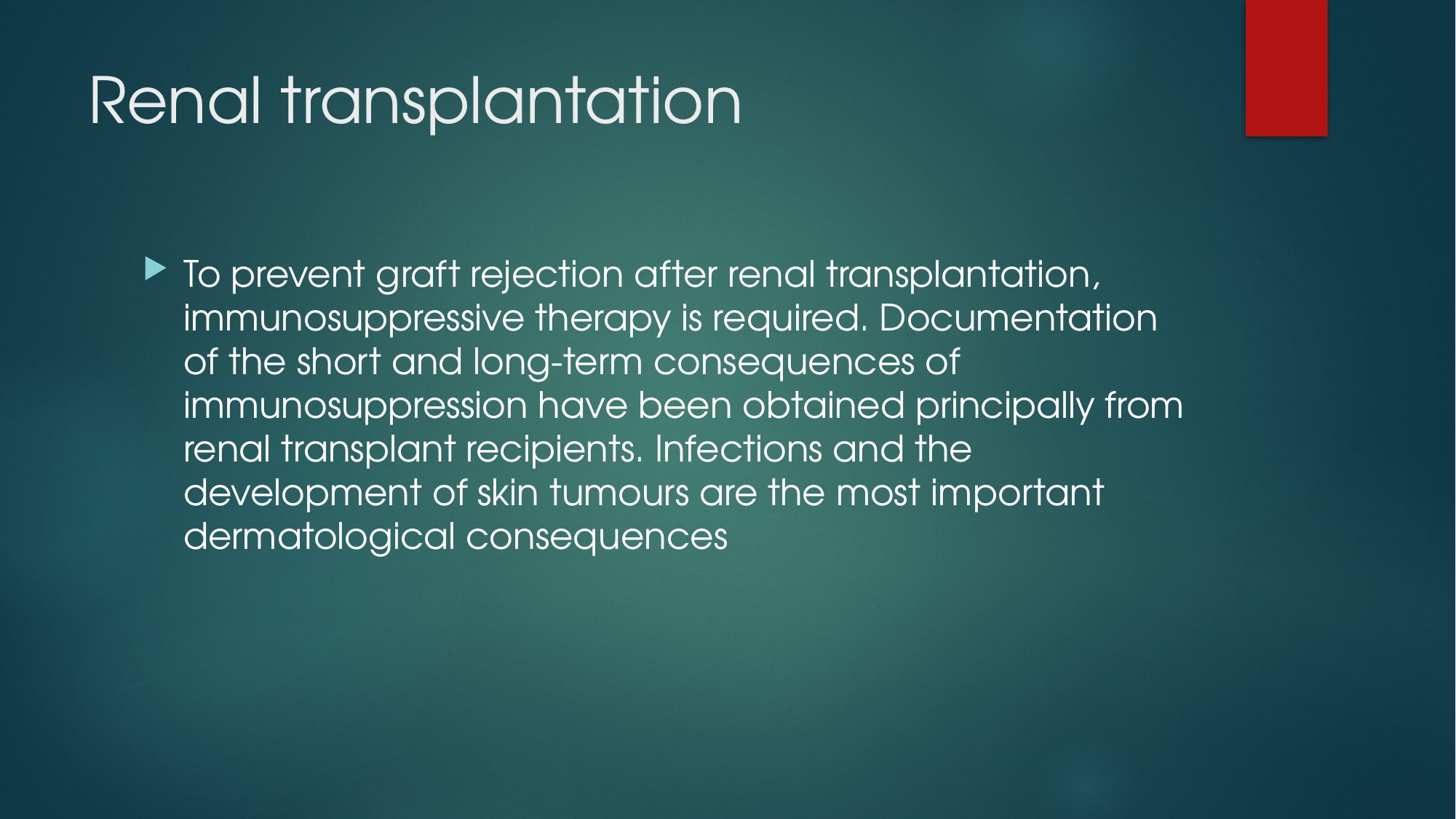

# Renal transplantation
To prevent graft rejection after renal transplantation, immunosuppressive therapy is required. Documentation of the short and long‐term consequences of immunosuppression have been obtained principally from renal transplant recipients. Infections and the development of skin tumours are the most important dermatological consequences